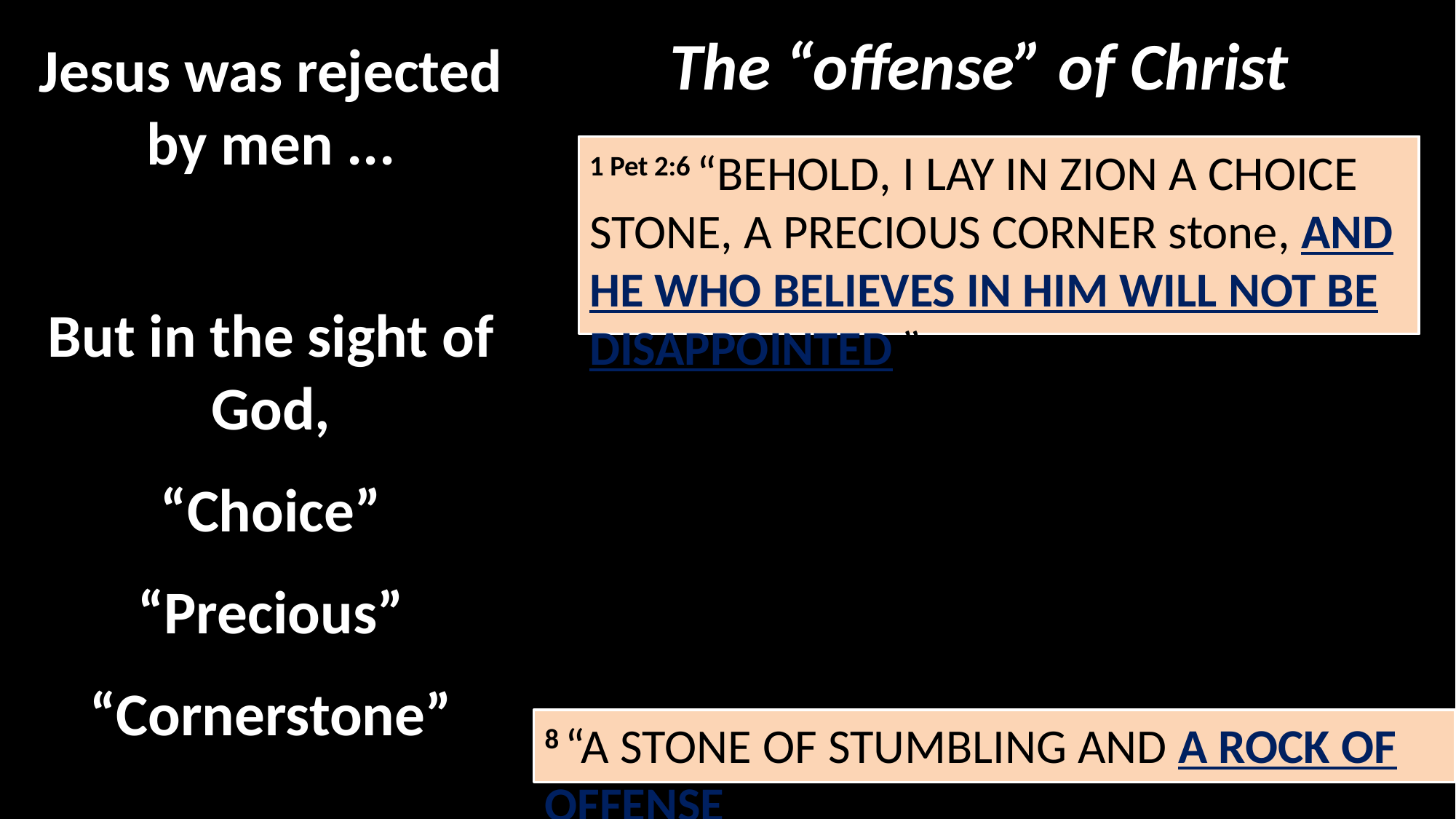

The “offense” of Christ
Jesus was rejected by men ...
1 Pet 2:6 “Behold, I lay in Zion a choice stone, a precious corner stone, And he who believes in Him will not be disappointed.”
1 Pet 2:6 “Behold, I lay in Zion a choice stone, a precious corner stone, And he who believes in Him will not be disappointed.”
1 Pet 2:6 “Behold, I lay in Zion a choice stone, a precious corner stone, And he who believes in Him will not be disappointed.”
But in the sight of God,

“Choice”

“Precious”

“Cornerstone”
8 “A stone of stumbling and a rock of offense”